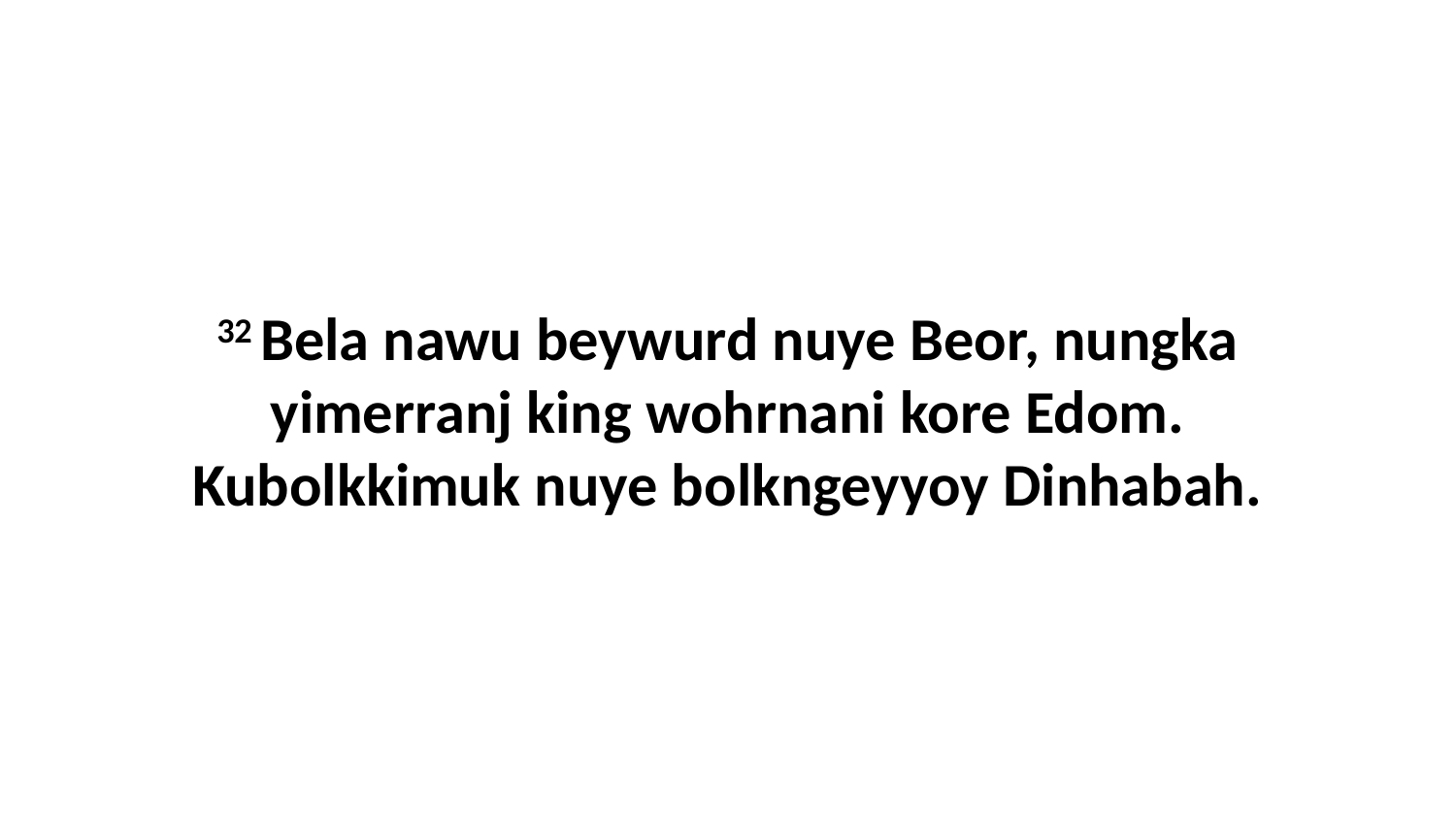

32 Bela nawu beywurd nuye Beor, nungka yimerranj king wohrnani kore Edom. Kubolkkimuk nuye bolkngeyyoy Dinhabah.